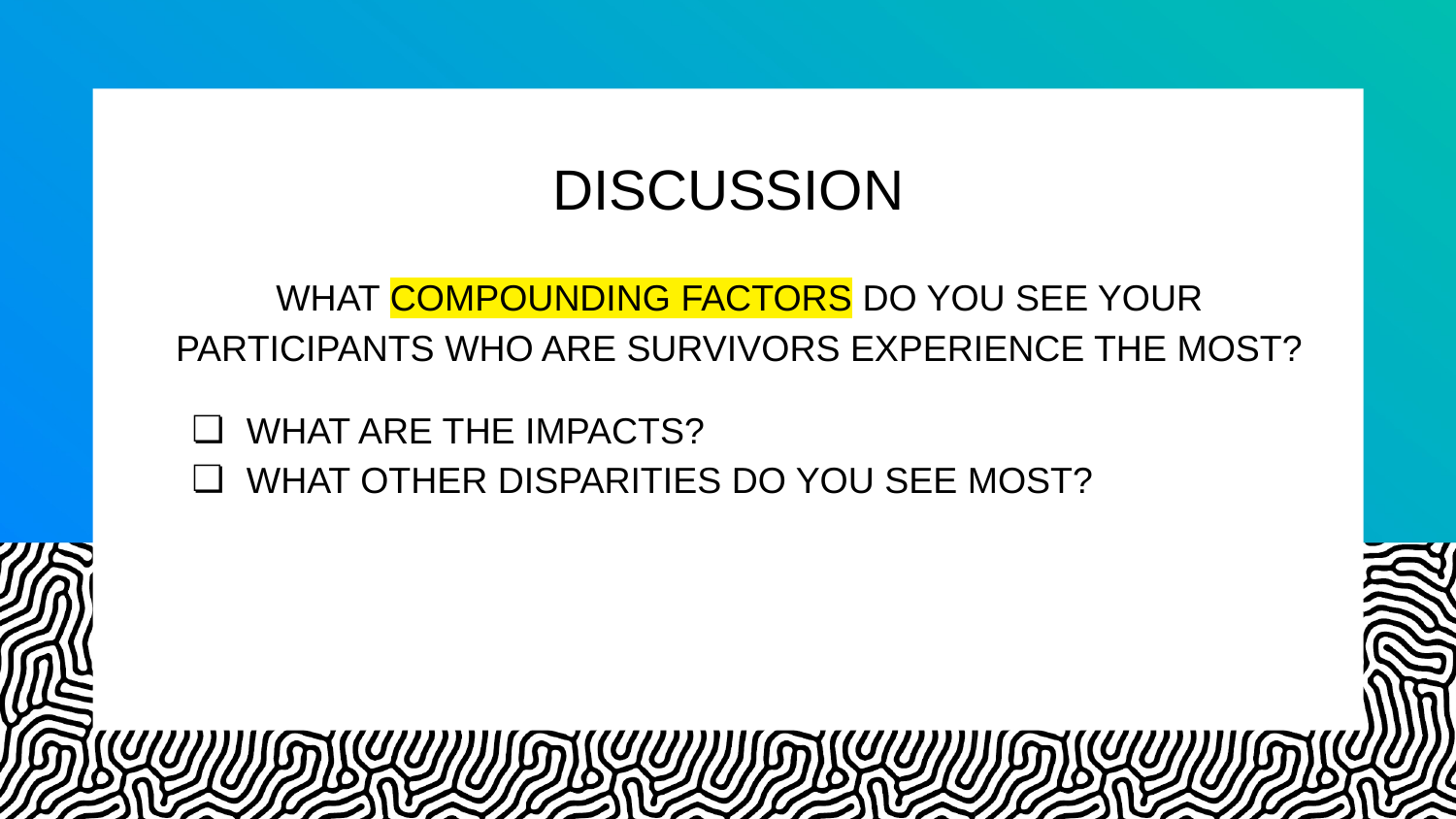

# DISCUSSION
WHAT COMPOUNDING FACTORS DO YOU SEE YOUR PARTICIPANTS WHO ARE SURVIVORS EXPERIENCE THE MOST?
WHAT ARE THE IMPACTS?
WHAT OTHER DISPARITIES DO YOU SEE MOST?